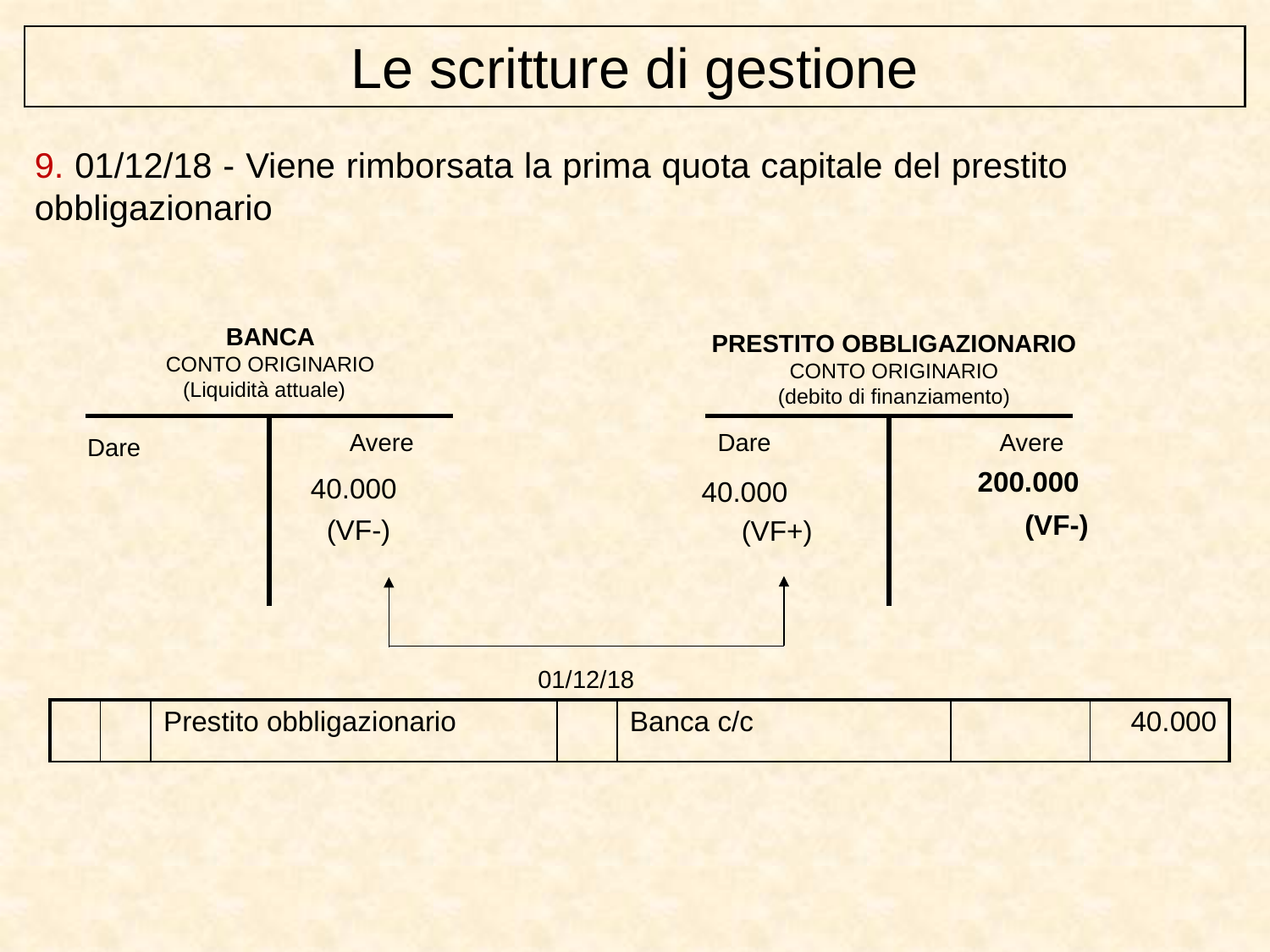

Le scritture di gestione
9. 01/12/18 - Viene rimborsata la prima quota capitale del prestito 	obbligazionario
BANCA
CONTO ORIGINARIO
(Liquidità attuale)
PRESTITO OBBLIGAZIONARIO
CONTO ORIGINARIO
(debito di finanziamento)
|  |  |
| --- | --- |
|  |  |
| --- | --- |
Avere
Dare
Avere
Dare
200.000
40.000
40.000
(VF-)
(VF-)
(VF+)
01/12/18
|  |  | Prestito obbligazionario |  | Banca c/c |  | 40.000 |
| --- | --- | --- | --- | --- | --- | --- |